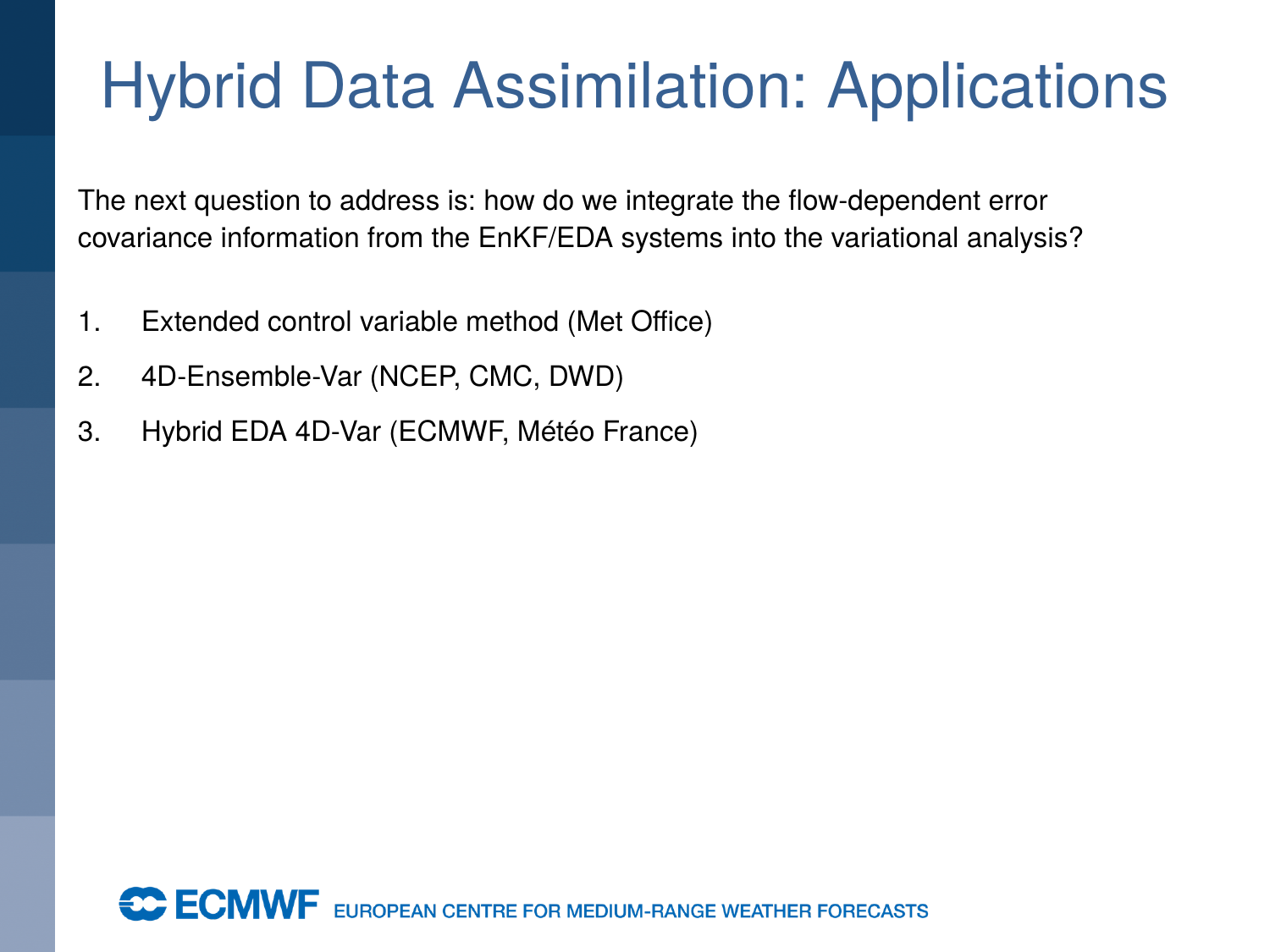

# Hybrid Data Assimilation: Applications
The next question to address is: how do we integrate the flow-dependent error
covariance information from the EnKF/EDA systems into the variational analysis?

Extended control variable method (Met Office)
4D-Ensemble-Var (NCEP, CMC, DWD)
Hybrid EDA 4D-Var (ECMWF, Météo France)